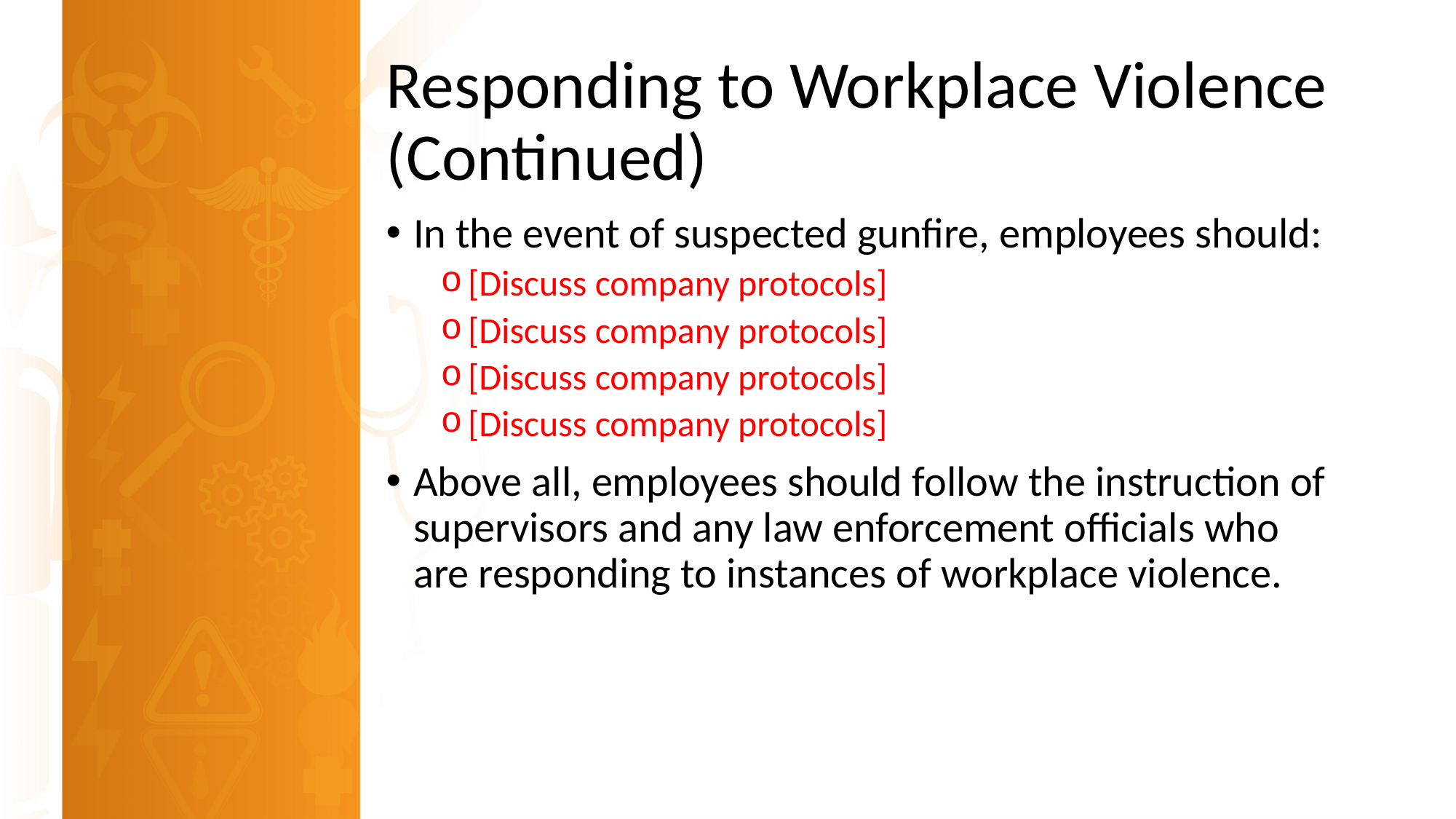

# Responding to Workplace Violence (Continued)
In the event of suspected gunfire, employees should:
[Discuss company protocols]
[Discuss company protocols]
[Discuss company protocols]
[Discuss company protocols]
Above all, employees should follow the instruction of supervisors and any law enforcement officials who are responding to instances of workplace violence.